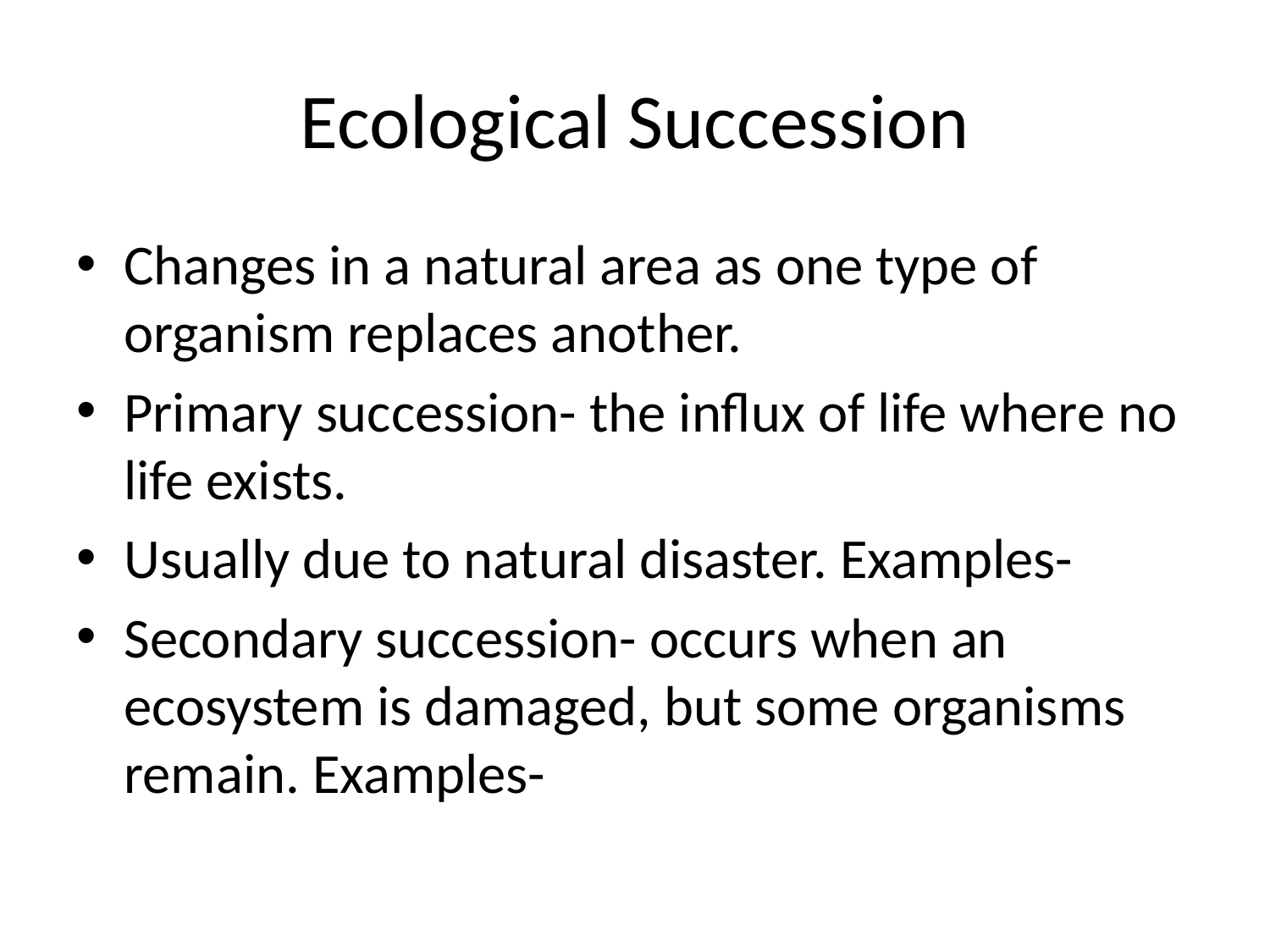

# Ecological Succession
Changes in a natural area as one type of organism replaces another.
Primary succession- the influx of life where no life exists.
Usually due to natural disaster. Examples-
Secondary succession- occurs when an ecosystem is damaged, but some organisms remain. Examples-